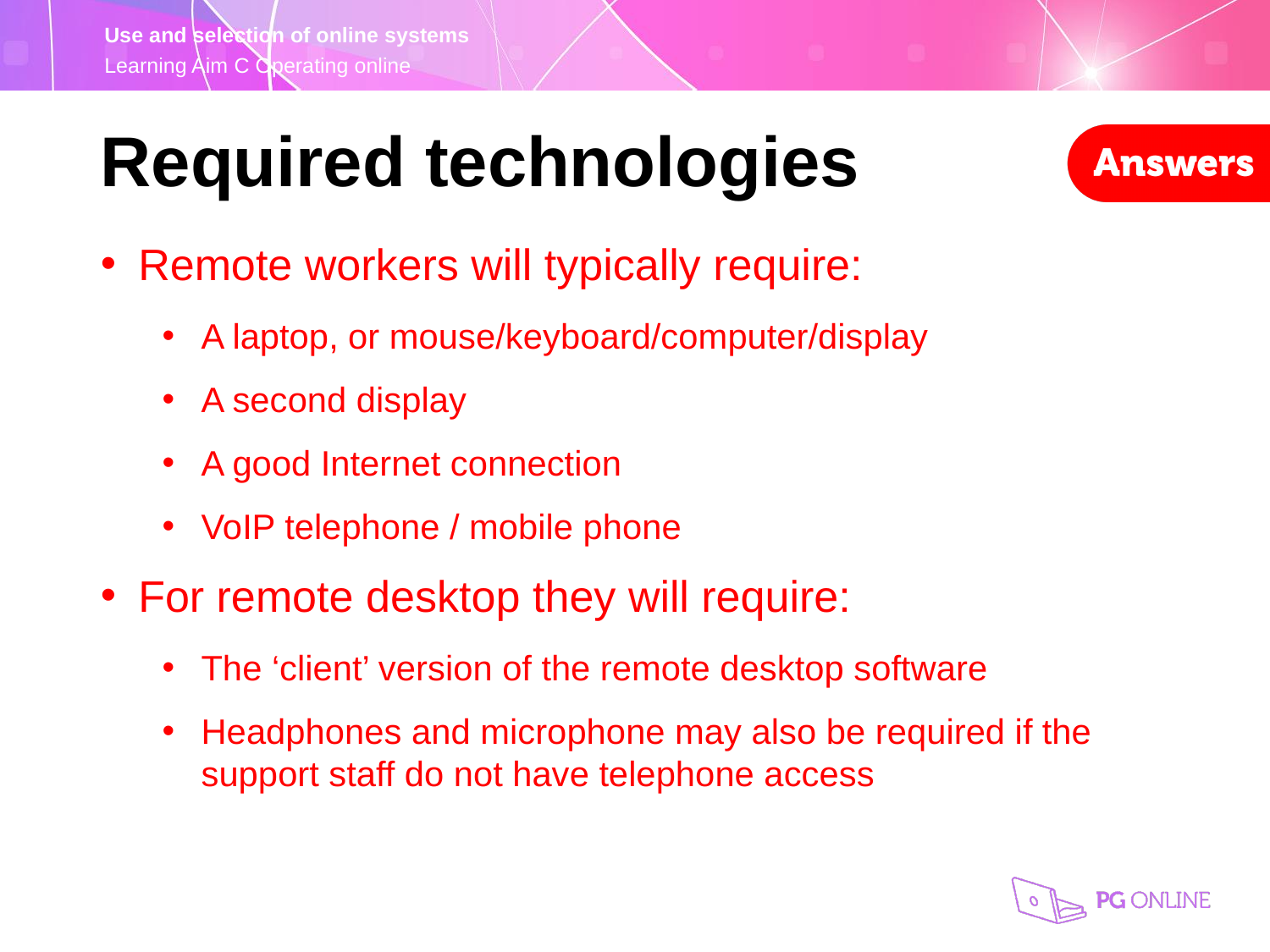

Required technologies
Remote workers will typically require:
A laptop, or mouse/keyboard/computer/display
A second display
A good Internet connection
VoIP telephone / mobile phone
For remote desktop they will require:
The ‘client’ version of the remote desktop software
Headphones and microphone may also be required if the support staff do not have telephone access